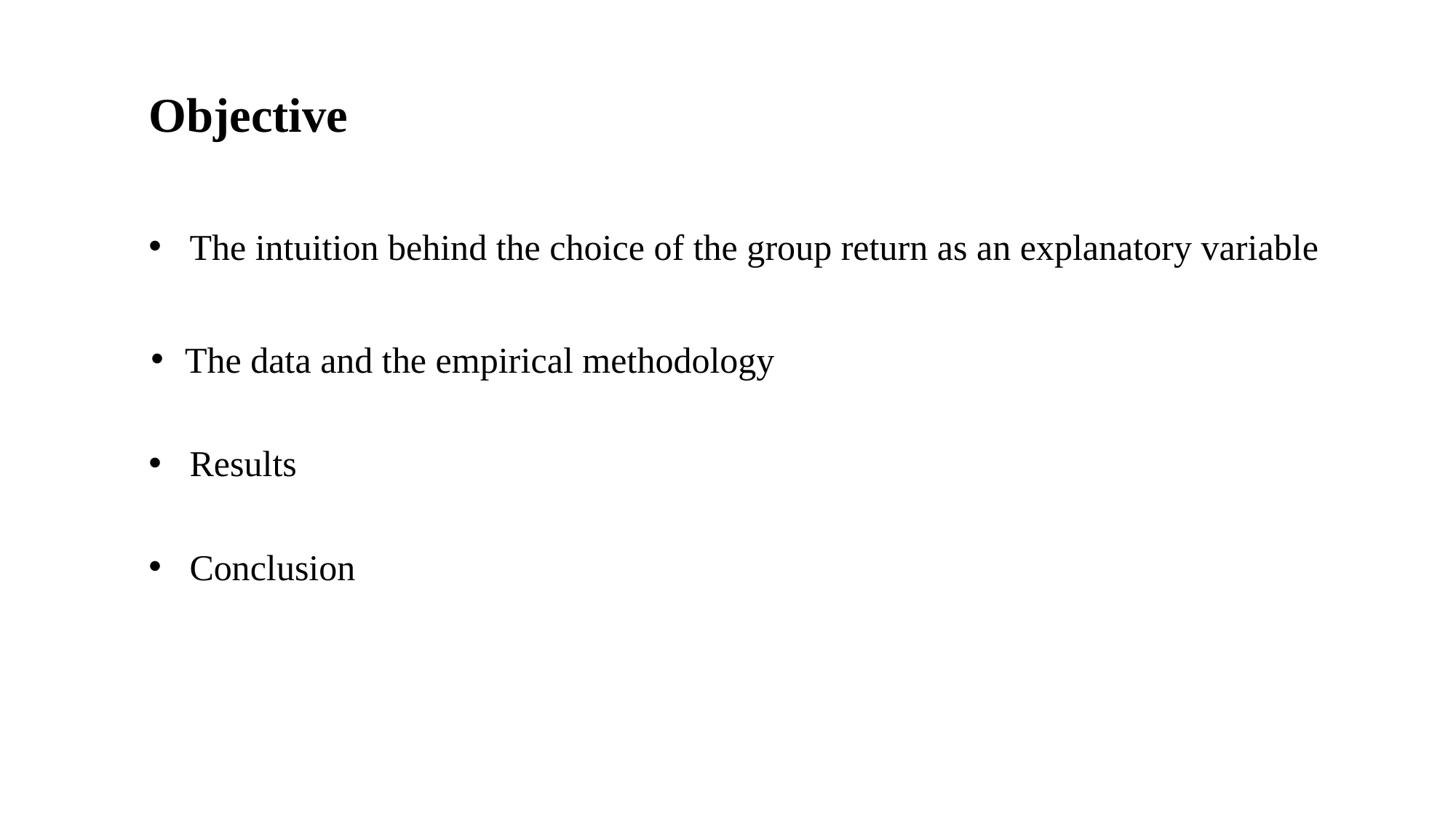

Objective
The intuition behind the choice of the group return as an explanatory variable
The data and the empirical methodology
Results
Conclusion